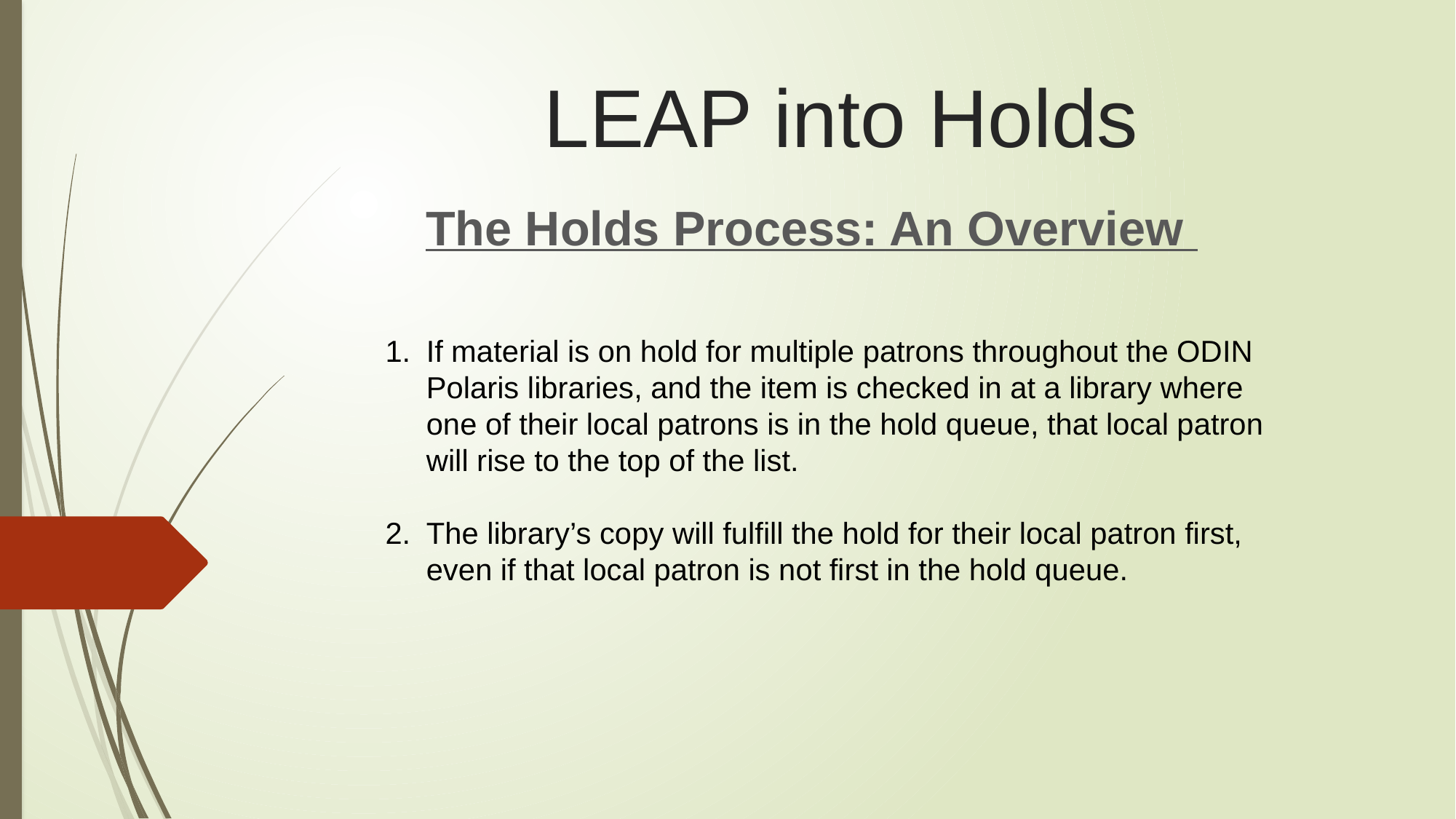

# LEAP into Holds
The Holds Process: An Overview
If material is on hold for multiple patrons throughout the ODIN Polaris libraries, and the item is checked in at a library where one of their local patrons is in the hold queue, that local patron will rise to the top of the list.
The library’s copy will fulfill the hold for their local patron first, even if that local patron is not first in the hold queue.